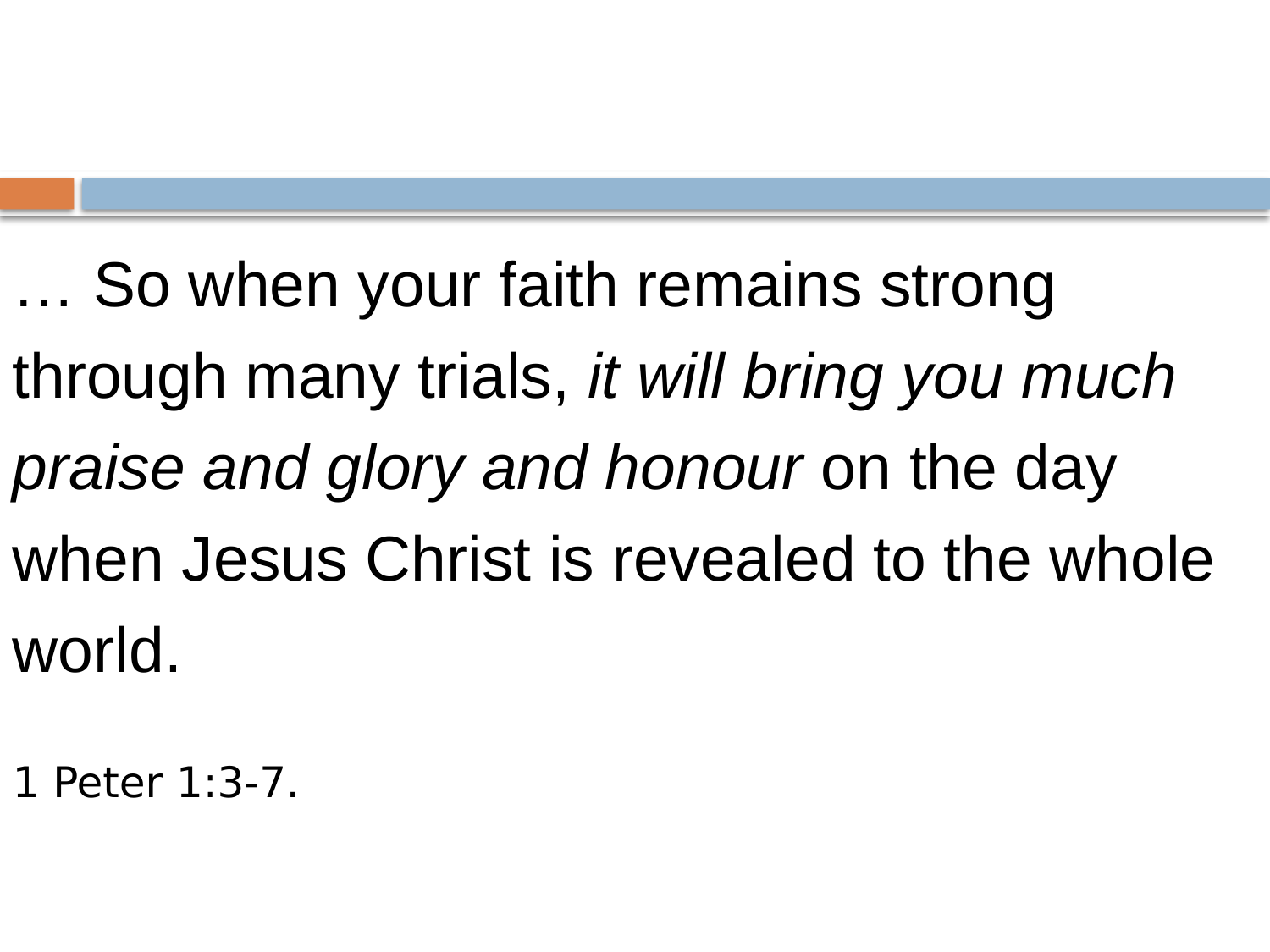

#
… So when your faith remains strong through many trials, it will bring you much praise and glory and honour on the day when Jesus Christ is revealed to the whole world.

1 Peter 1:3-7.